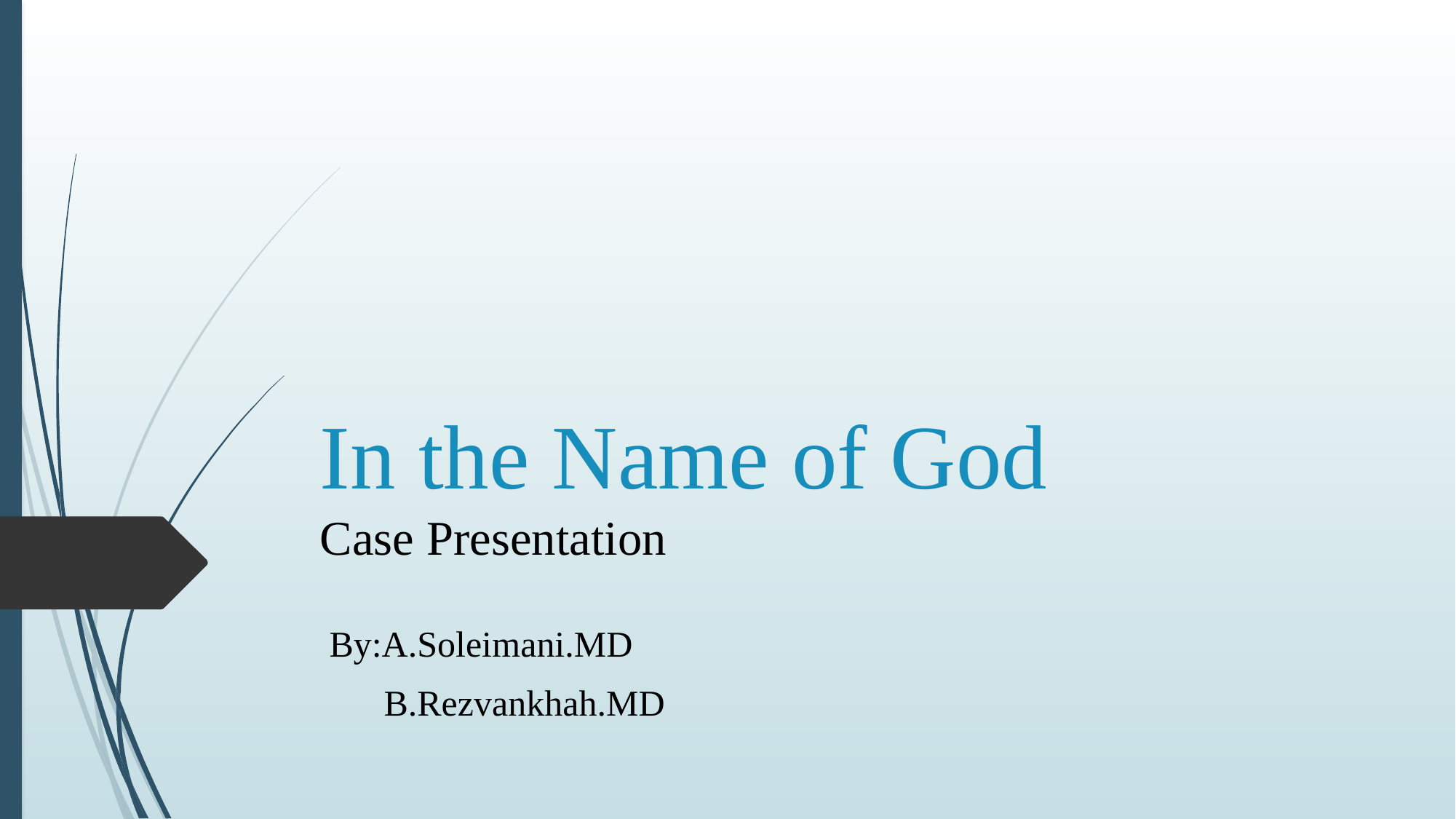

# In the Name of God Case Presentation
By:A.Soleimani.MD
      B.Rezvankhah.MD